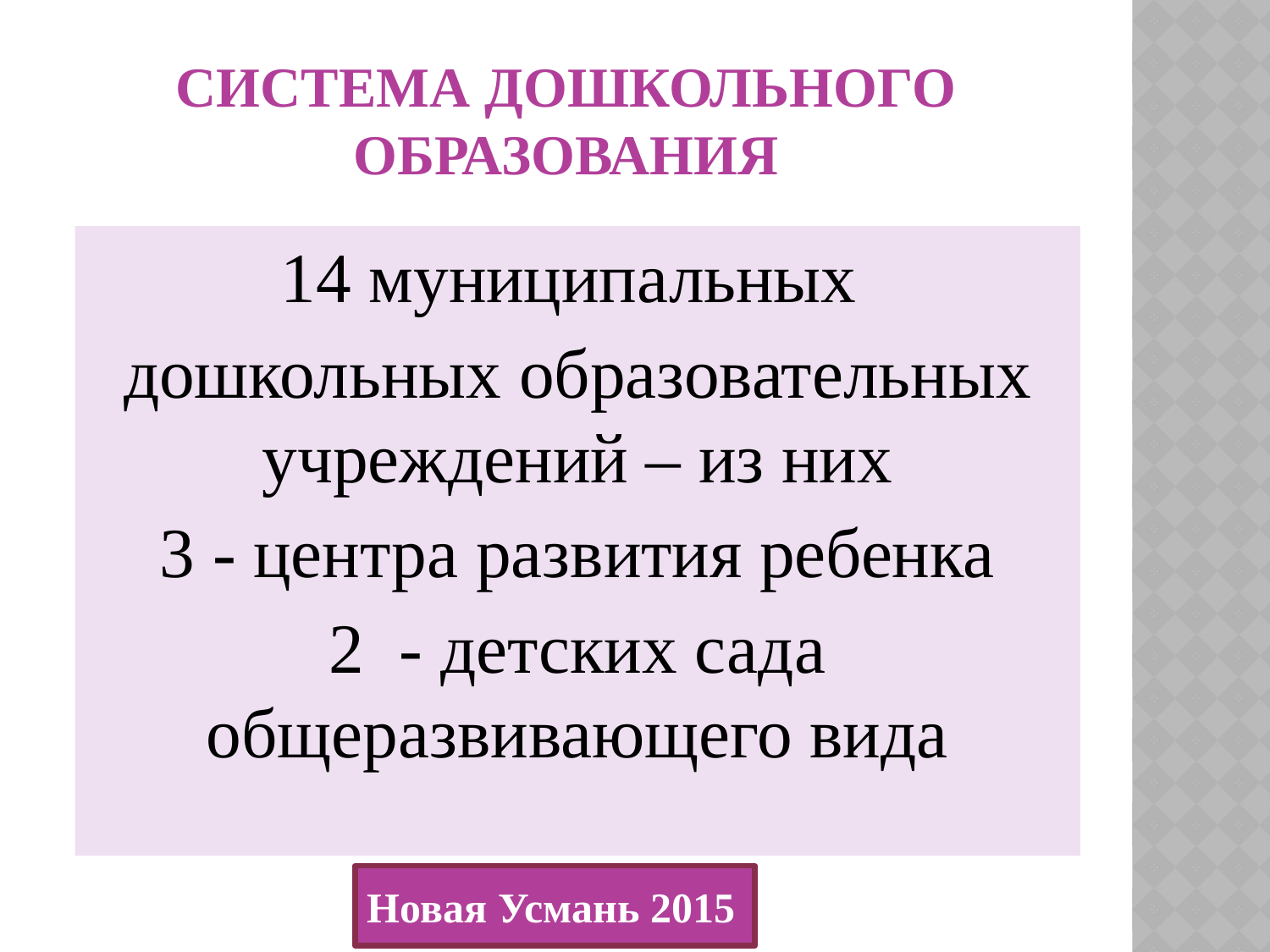

# Система дошкольного образования
14 муниципальных
дошкольных образовательных учреждений – из них
3 - центра развития ребенка
2  - детских сада общеразвивающего вида
Новая Усмань 2015